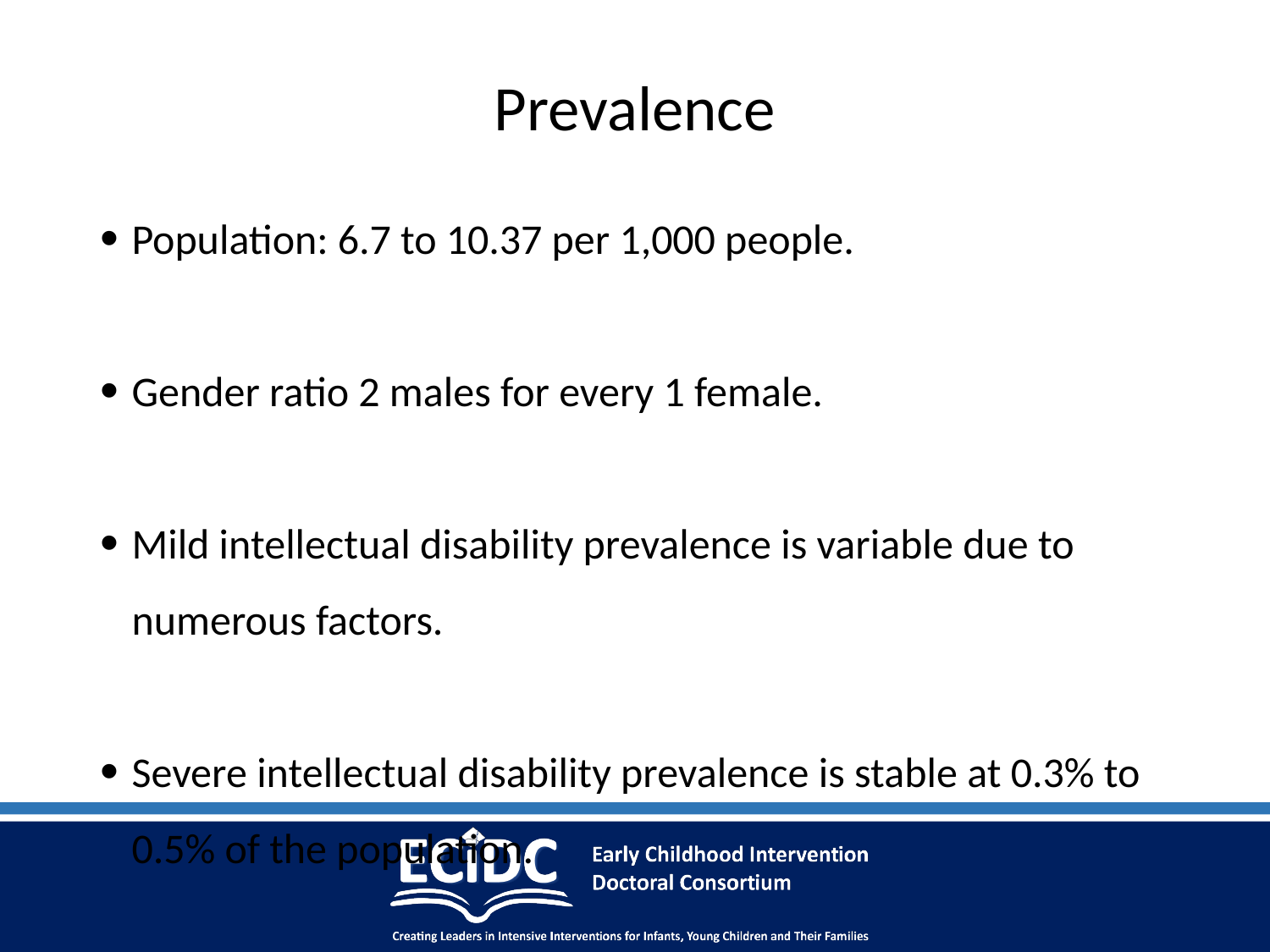

# Prevalence
Population: 6.7 to 10.37 per 1,000 people.

Gender ratio 2 males for every 1 female.

Mild intellectual disability prevalence is variable due to numerous factors.

Severe intellectual disability prevalence is stable at 0.3% to 0.5% of the population.